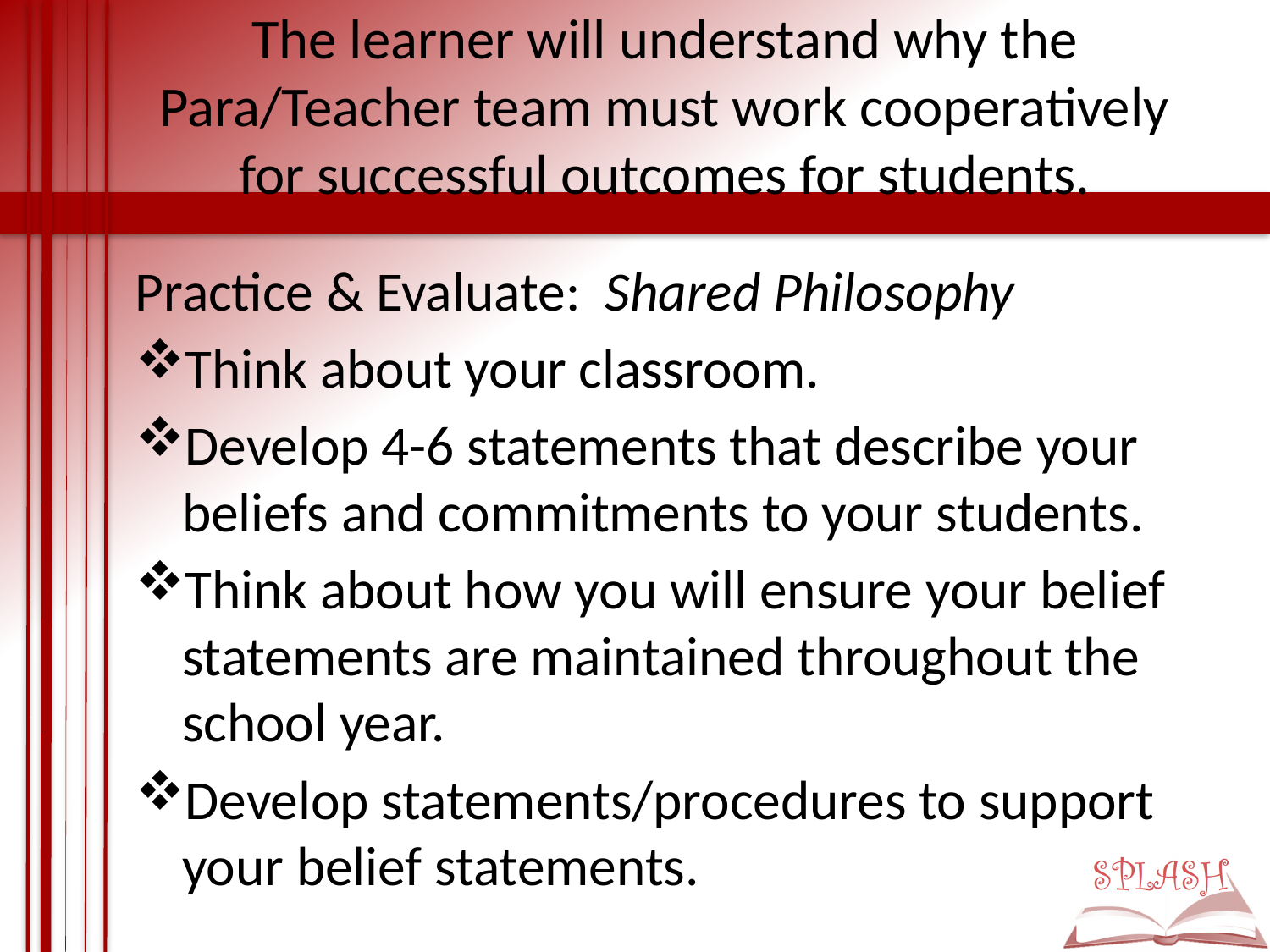

# The learner will understand why the Para/Teacher team must work cooperatively for successful outcomes for students.
Practice & Evaluate:  Shared Philosophy
Think about your classroom.
Develop 4-6 statements that describe your beliefs and commitments to your students.
Think about how you will ensure your belief statements are maintained throughout the school year.
Develop statements/procedures to support your belief statements.